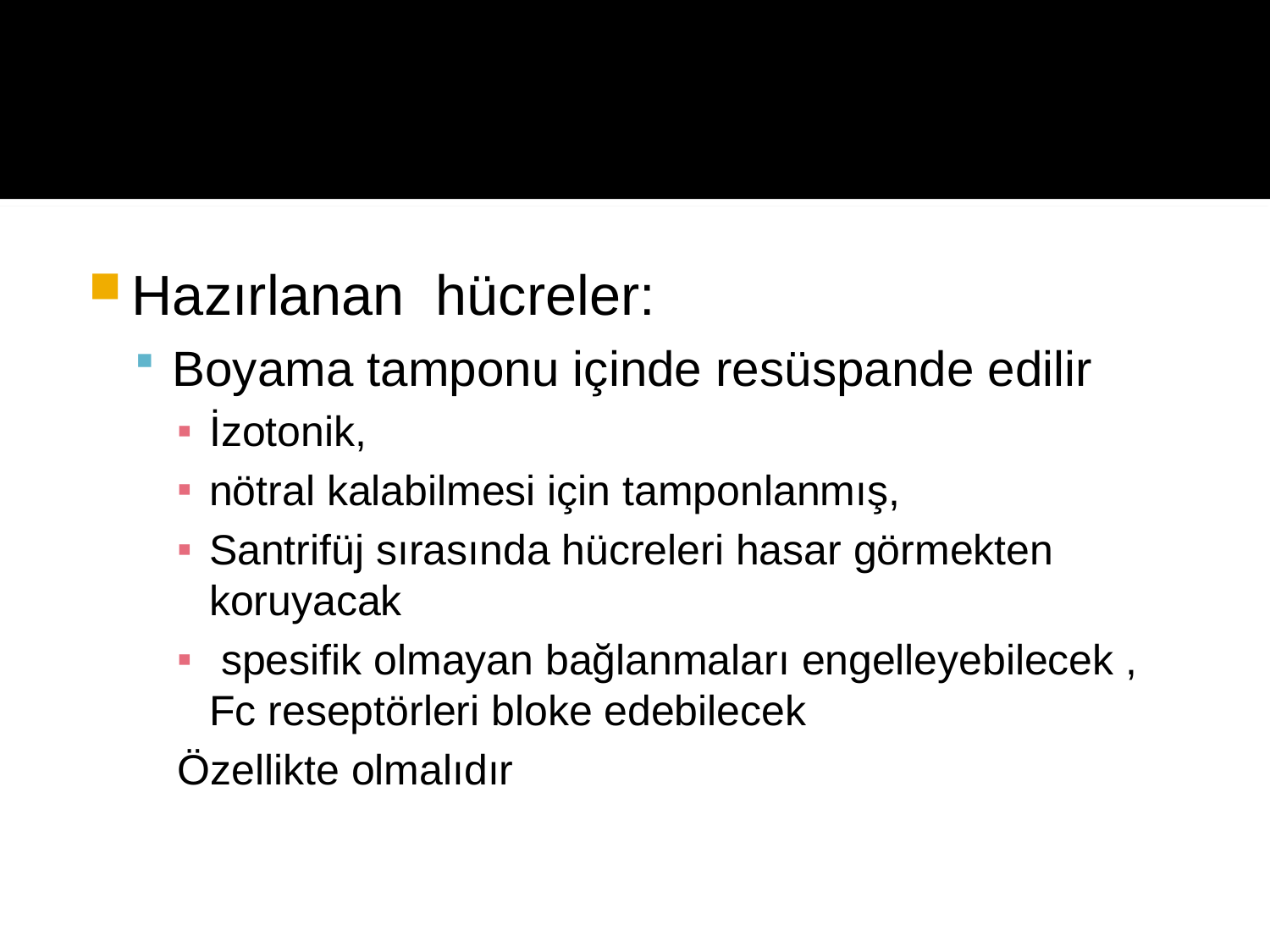

#
Hazırlanan  hücreler:
Boyama tamponu içinde resüspande edilir
İzotonik,
nötral kalabilmesi için tamponlanmış,
Santrifüj sırasında hücreleri hasar görmekten koruyacak
 spesifik olmayan bağlanmaları engelleyebilecek , Fc reseptörleri bloke edebilecek
Özellikte olmalıdır